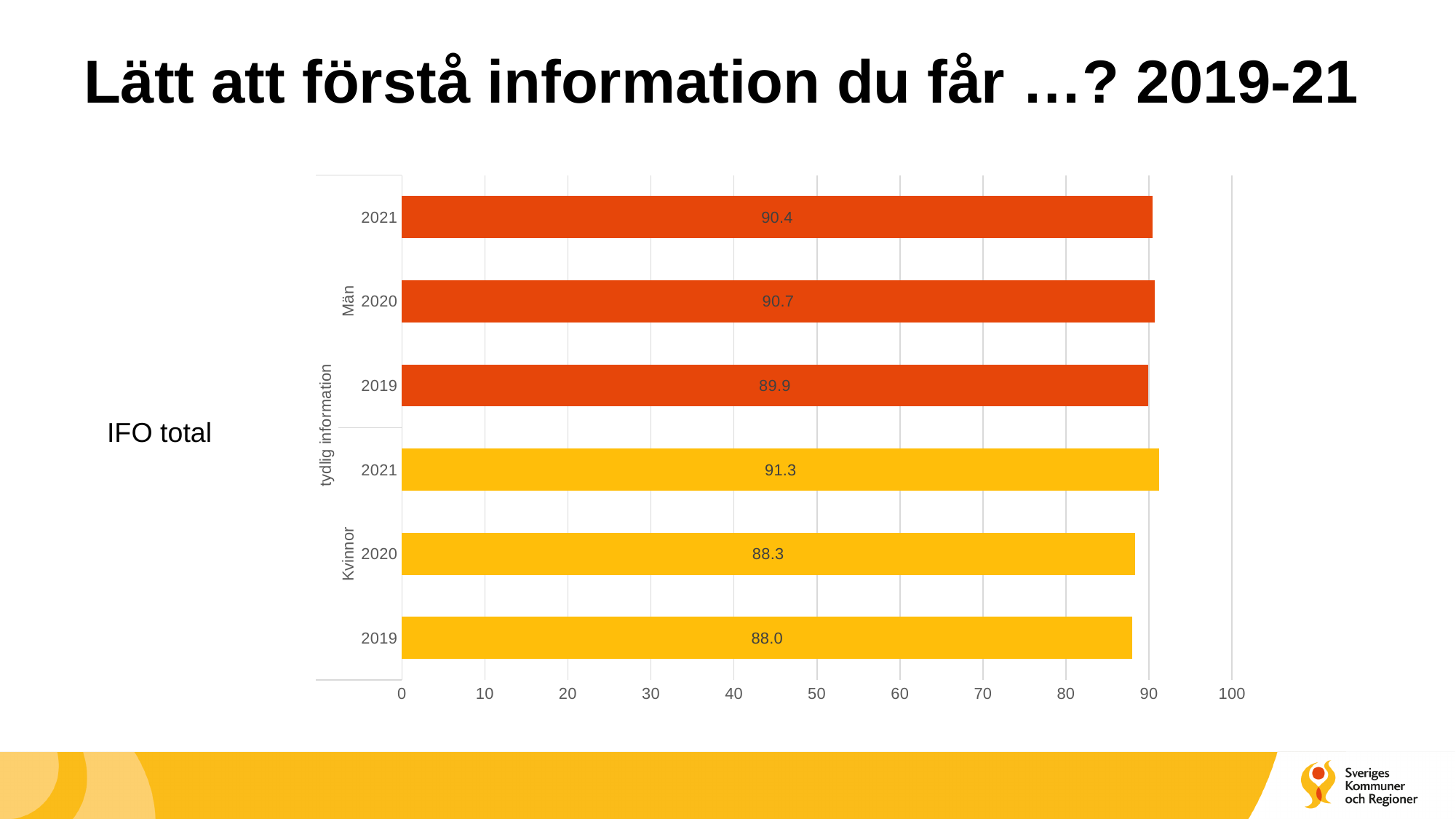

# Lätt att förstå information du får …? 2019-21

### Chart

| Category | Summa |
|---|---|
| 2019 | 87.99458483933333 |
| 2020 | 88.28473732337497 |
| 2021 | 91.25472180631576 |
| 2019 | 89.87209529566664 |
| 2020 | 90.67584406075 |
| 2021 | 90.41219399781248 |
IFO total